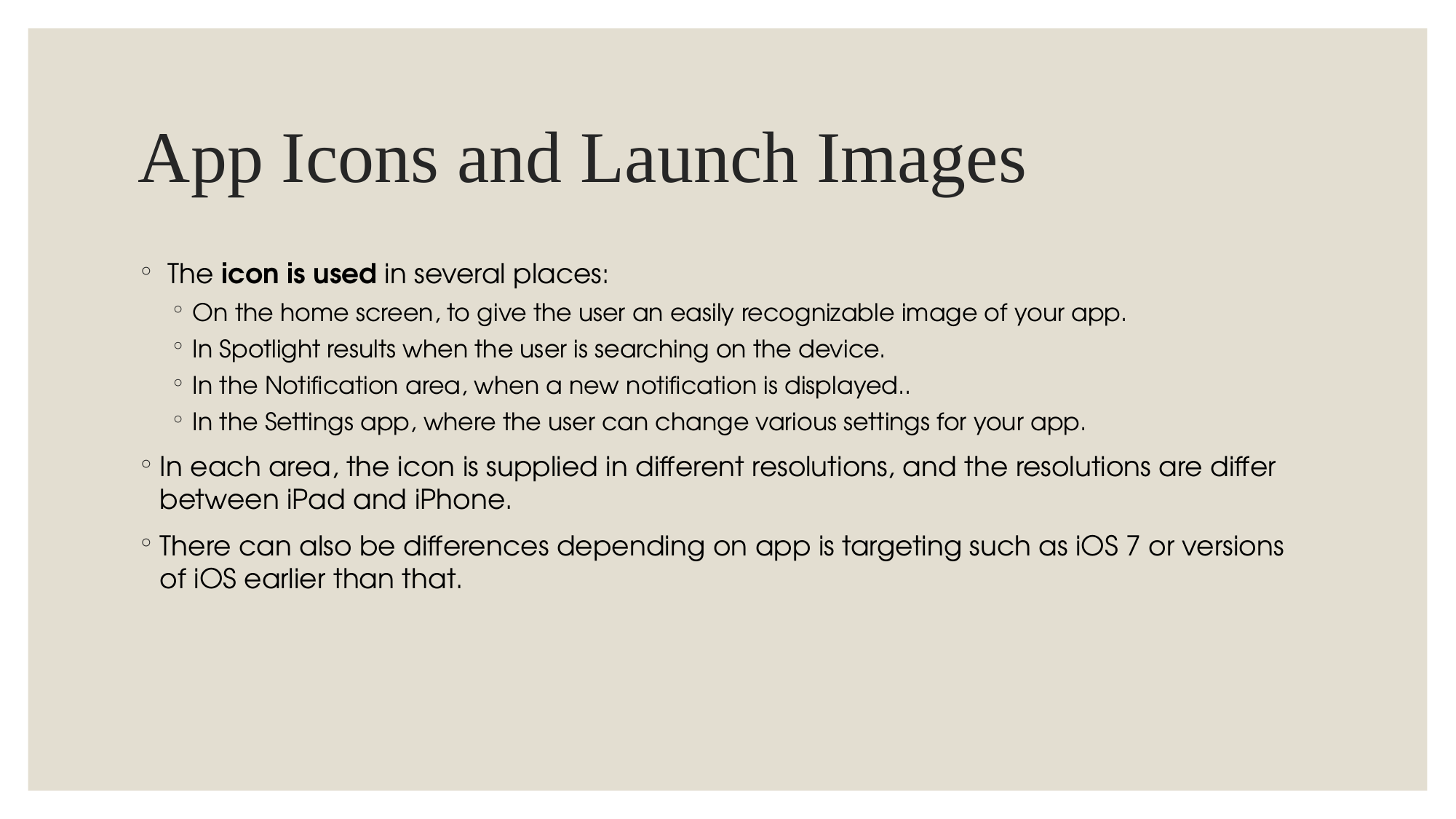

# App Icons and Launch Images
 The icon is used in several places:
On the home screen, to give the user an easily recognizable image of your app.
In Spotlight results when the user is searching on the device.
In the Notification area, when a new notification is displayed..
In the Settings app, where the user can change various settings for your app.
In each area, the icon is supplied in different resolutions, and the resolutions are differ between iPad and iPhone.
There can also be differences depending on app is targeting such as iOS 7 or versions of iOS earlier than that.